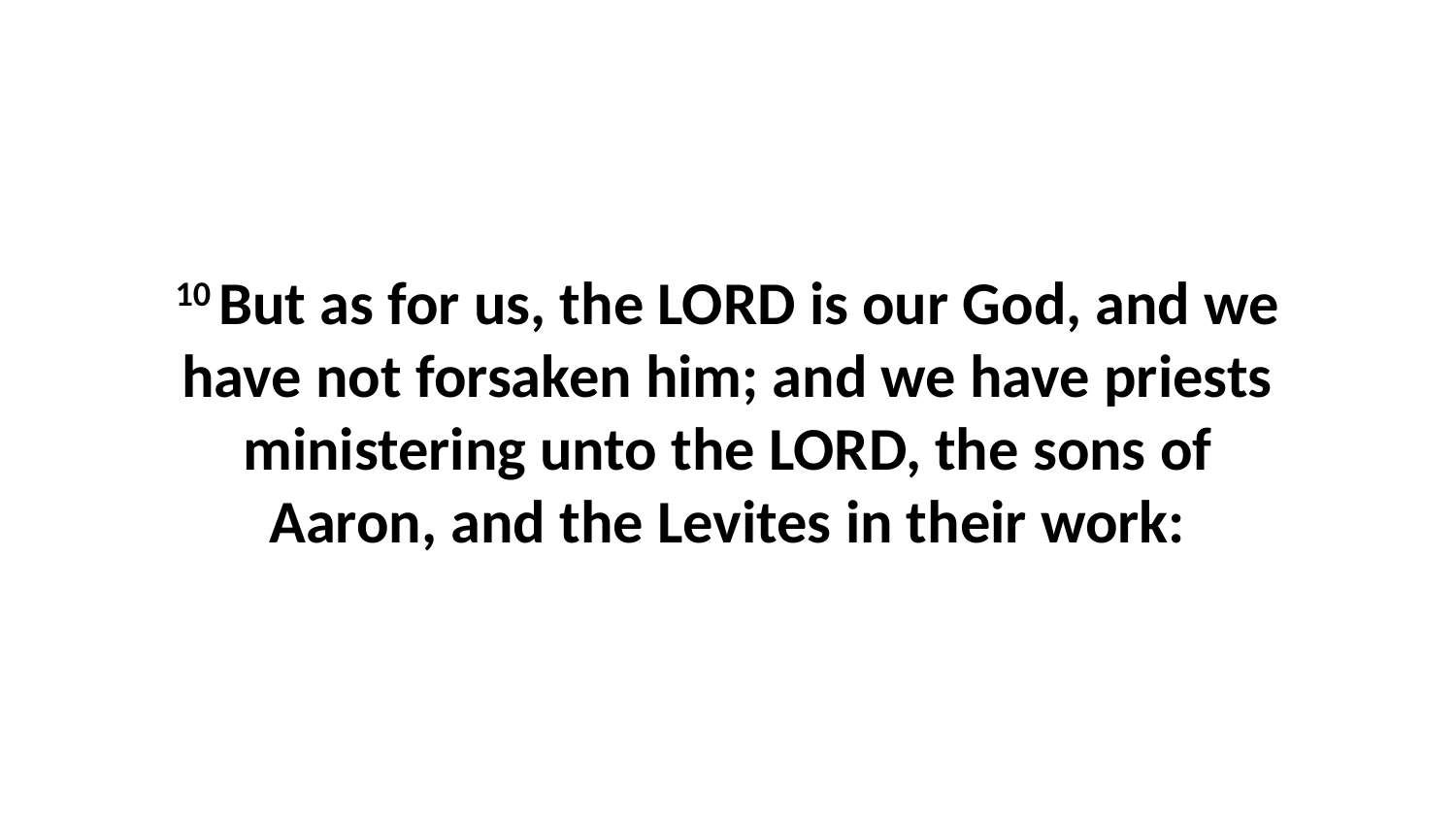

10 But as for us, the LORD is our God, and we have not forsaken him; and we have priests ministering unto the LORD, the sons of Aaron, and the Levites in their work: